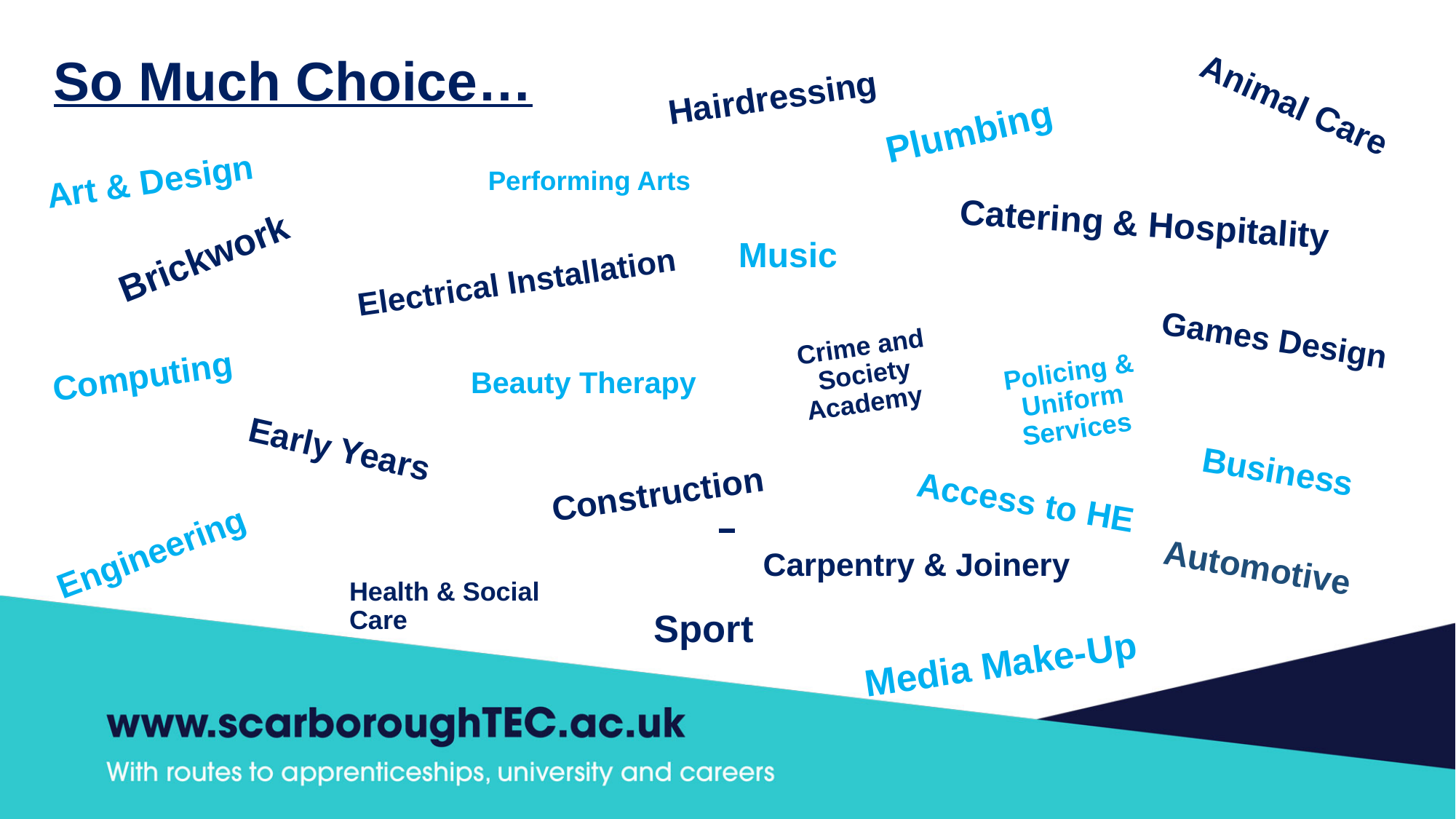

So Much Choice…
Hairdressing
Animal Care
Plumbing
Art & Design
Performing Arts
Catering & Hospitality
#
Brickwork
Music
Electrical Installation
Games Design
Crime and Society Academy
Computing
Policing & Uniform Services
Beauty Therapy
Early Years
Business
Construction
Access to HE
Engineering
Carpentry & Joinery
Automotive
Health & Social Care
Sport
Media Make-Up